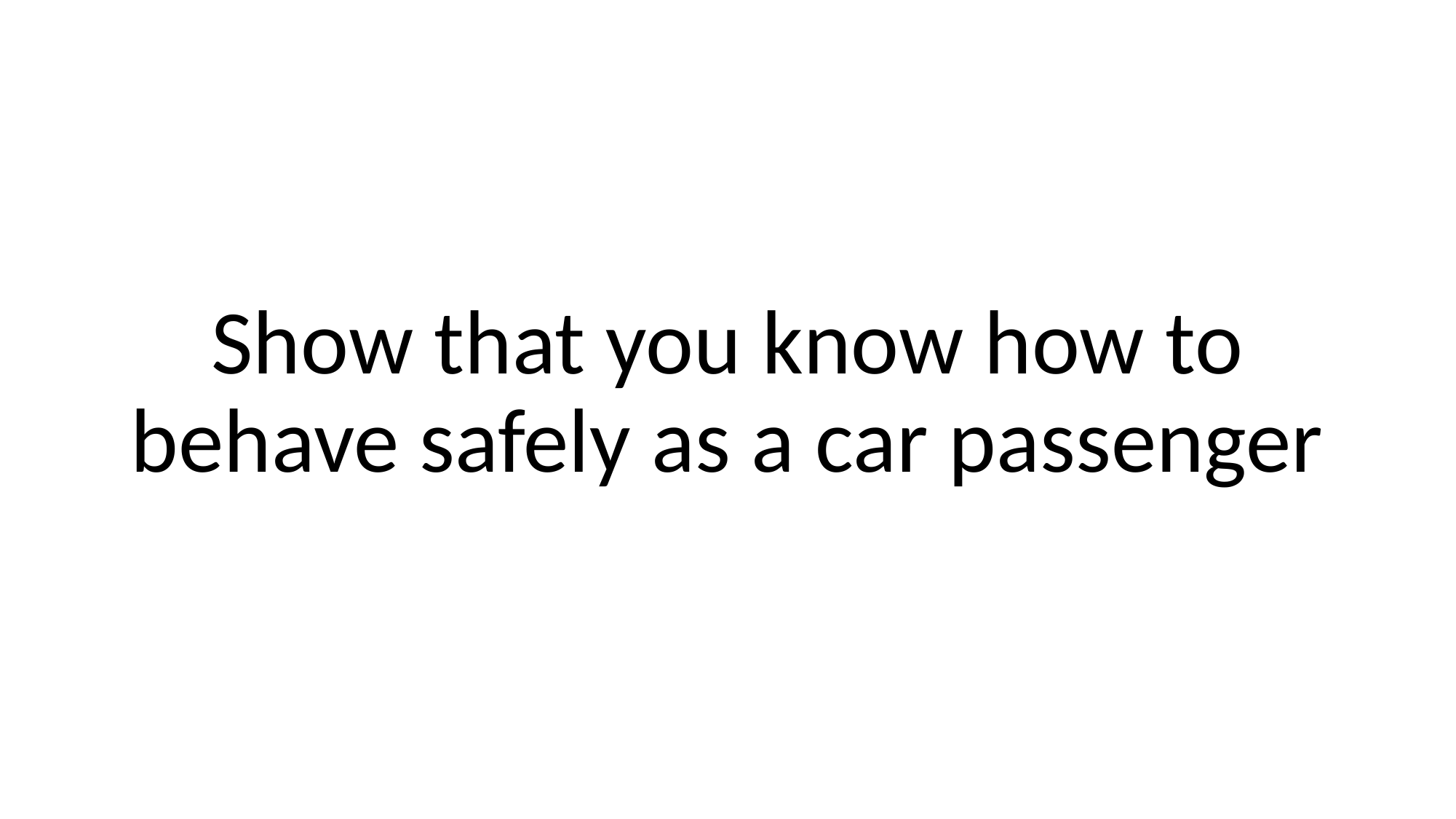

# Show that you know how to behave safely as a car passenger